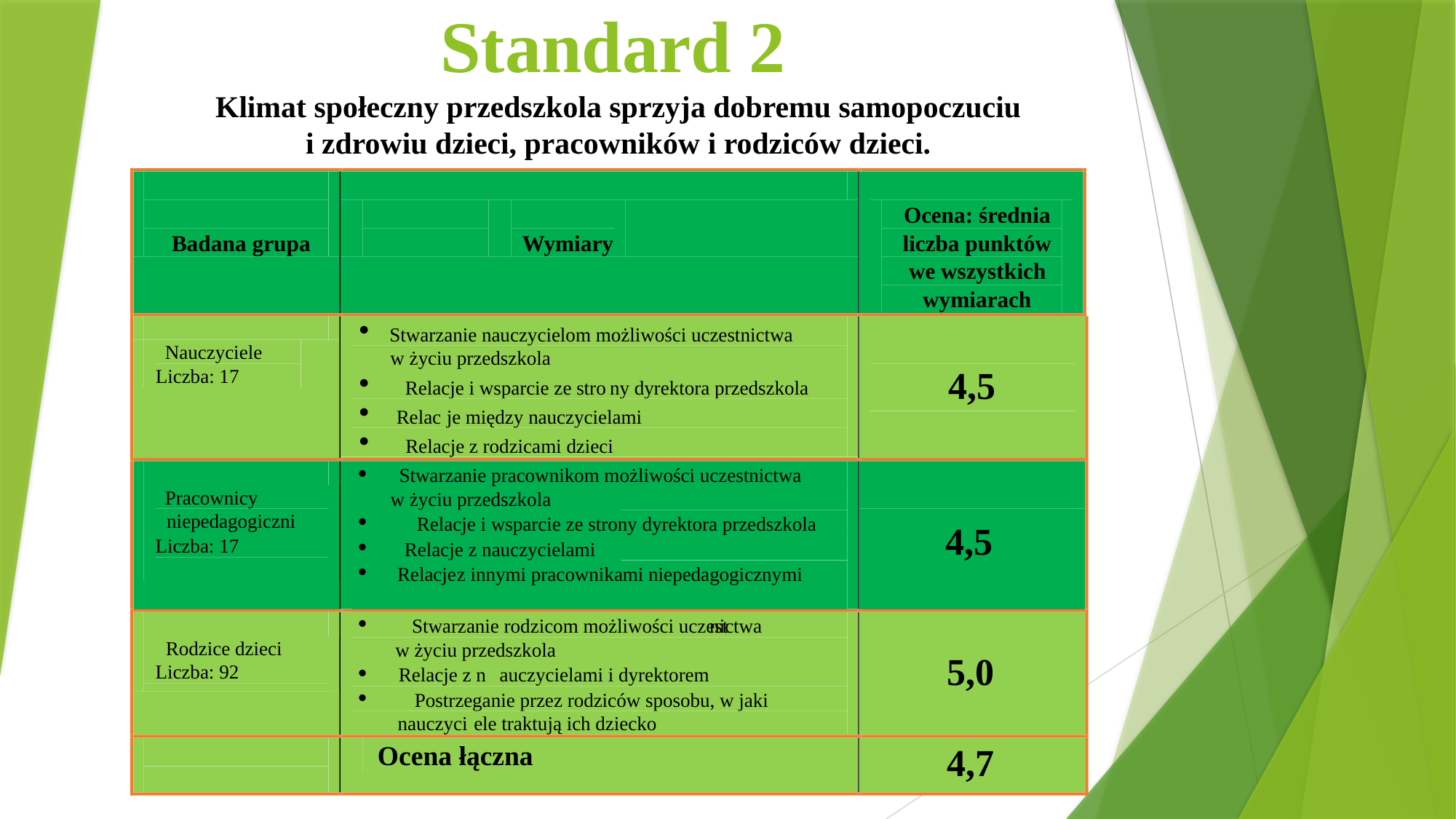

# Standard 2 Klimat społeczny przedszkola sprzyja dobremu samopoczuciu i zdrowiu dzieci, pracowników i rodziców dzieci.

Ocena: średnia

Badana grupa

Wymiary
liczba punktów

we wszystkich

wymiarach

•

Stwarzanie nauczycielom możliwości uczestnictwa
w
w

Nauczyciele

w życiu przedszkola
4,5

Liczba: 17

•

Relacje i wsparcie ze stro
ny dyrektora przedszkola

•

Relac
je między nauczycielami

•

Relacje z rodzicami dzieci

•

Stwarzanie pracownikom możliwości uczestnictwa

w

Pracownicy

w życiu przedszkola

niepedagogiczni

•

Relacje i wsparcie ze strony dyrektora przedszkola

4,5

Liczba: 17

•

Relacje z nauczycielami

•

Relacje
z innymi pracownikami niepedagogicznymi
nauczycielami

•

Stwarzanie rodzicom możliwości uczest
nictwa

Rodzice dzieci

 w życiu przedszkola

5,0

Liczba: 92

•

Relacje z n
auczycielami i dyrektorem

•

Postrzeganie przez rodziców sposobu, w jaki

nauczyci
ele traktują ich dziecko

Ocena łączna
4,7